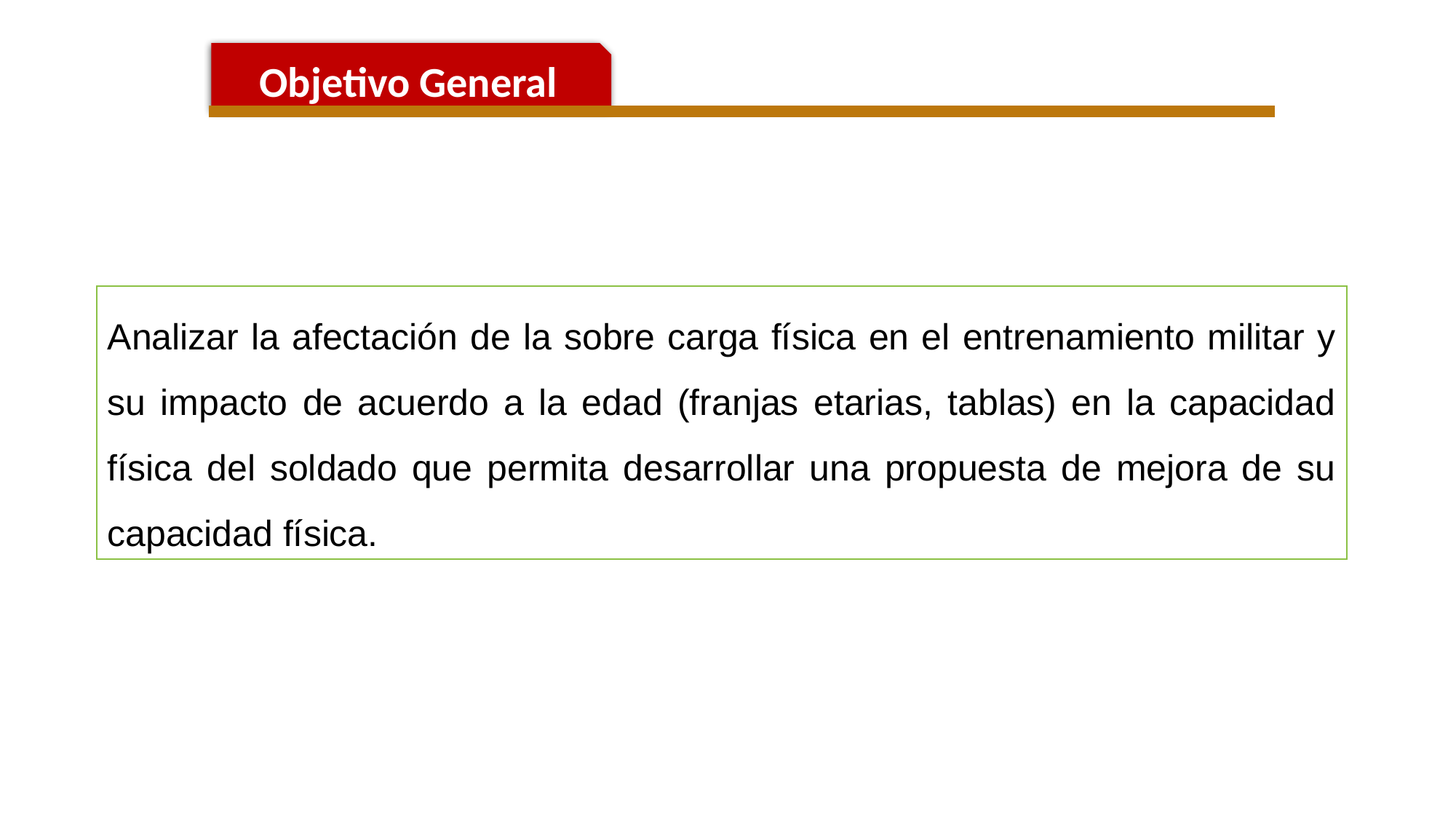

Objetivo General
Analizar la afectación de la sobre carga física en el entrenamiento militar y su impacto de acuerdo a la edad (franjas etarias, tablas) en la capacidad física del soldado que permita desarrollar una propuesta de mejora de su capacidad física.